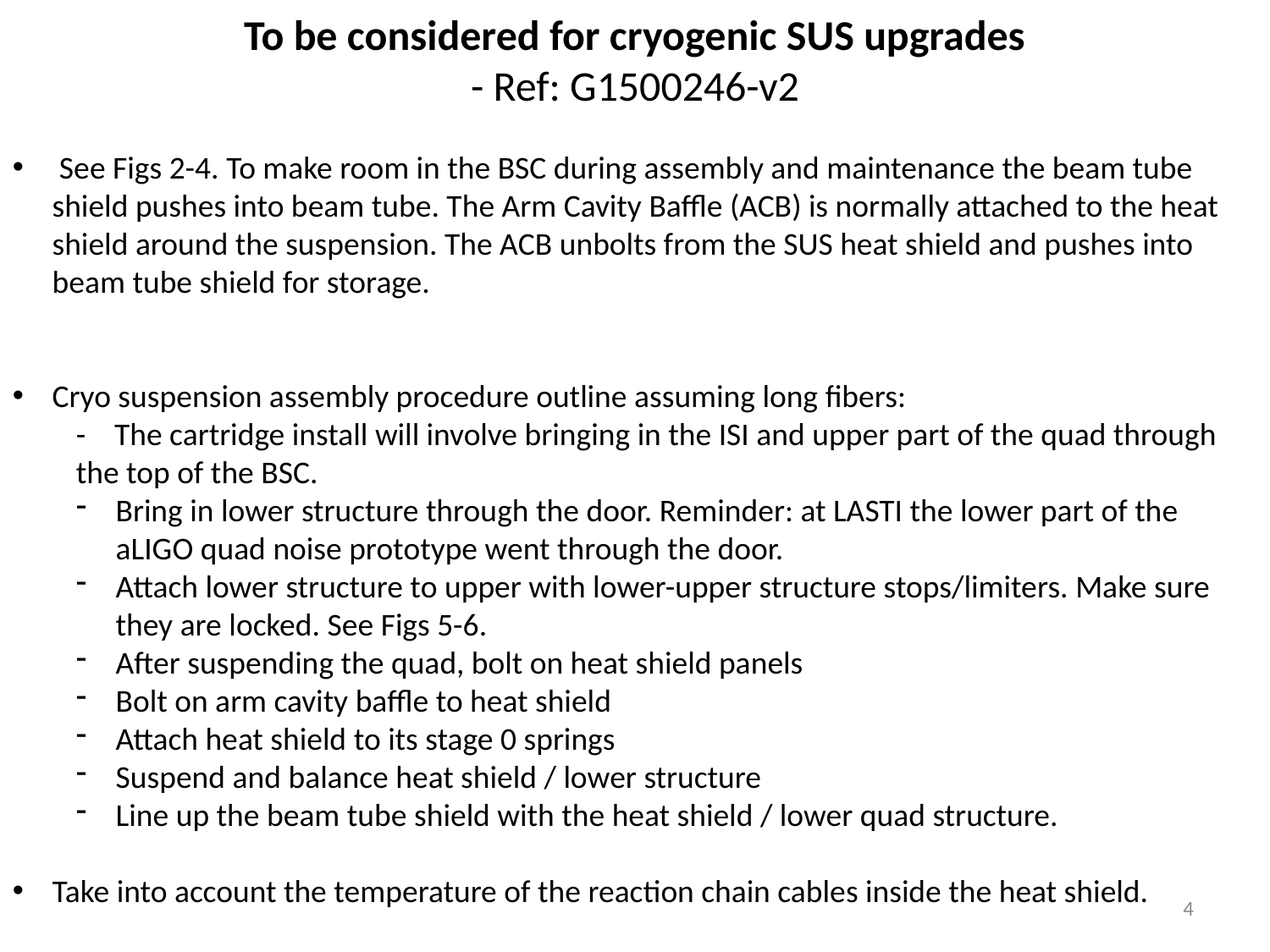

To be considered for cryogenic SUS upgrades
- Ref: G1500246-v2

 See Figs 2-4. To make room in the BSC during assembly and maintenance the beam tube shield pushes into beam tube. The Arm Cavity Baffle (ACB) is normally attached to the heat shield around the suspension. The ACB unbolts from the SUS heat shield and pushes into beam tube shield for storage.

Cryo suspension assembly procedure outline assuming long fibers:
-    The cartridge install will involve bringing in the ISI and upper part of the quad through the top of the BSC.
Bring in lower structure through the door. Reminder: at LASTI the lower part of the aLIGO quad noise prototype went through the door.
Attach lower structure to upper with lower-upper structure stops/limiters. Make sure they are locked. See Figs 5-6.
After suspending the quad, bolt on heat shield panels
Bolt on arm cavity baffle to heat shield
Attach heat shield to its stage 0 springs
Suspend and balance heat shield / lower structure
Line up the beam tube shield with the heat shield / lower quad structure.

Take into account the temperature of the reaction chain cables inside the heat shield.

4